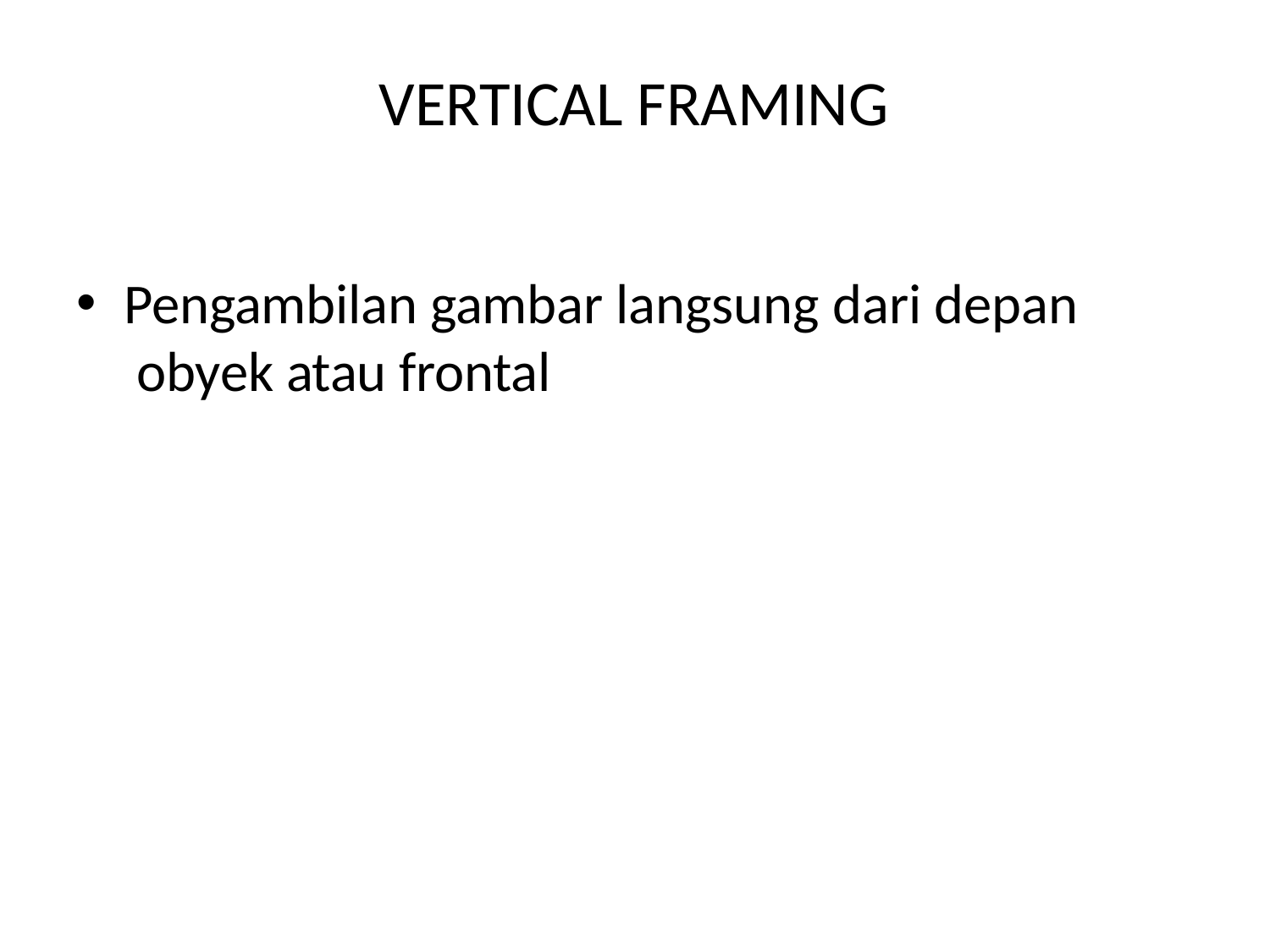

VERTICAL FRAMING
Pengambilan gambar langsung dari depan  obyek atau frontal